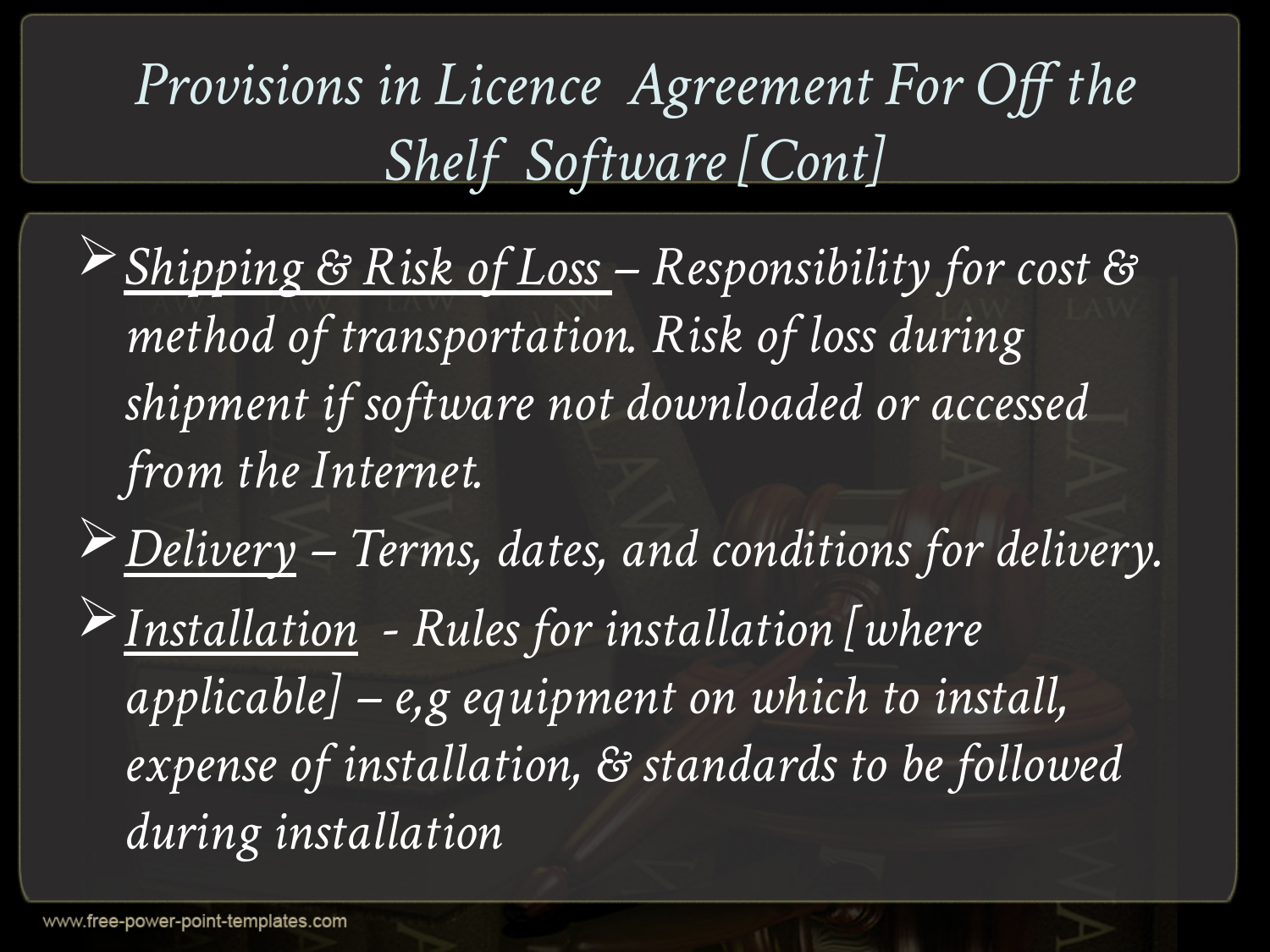

# Provisions in Licence  Agreement For Off the Shelf  Software [Cont]
Shipping & Risk of Loss – Responsibility for cost & method of transportation. Risk of loss during shipment if software not downloaded or accessed from the Internet.
Delivery – Terms, dates, and conditions for delivery.
Installation  - Rules for installation [where applicable] – e,g equipment on which to install, expense of installation, & standards to be followed during installation